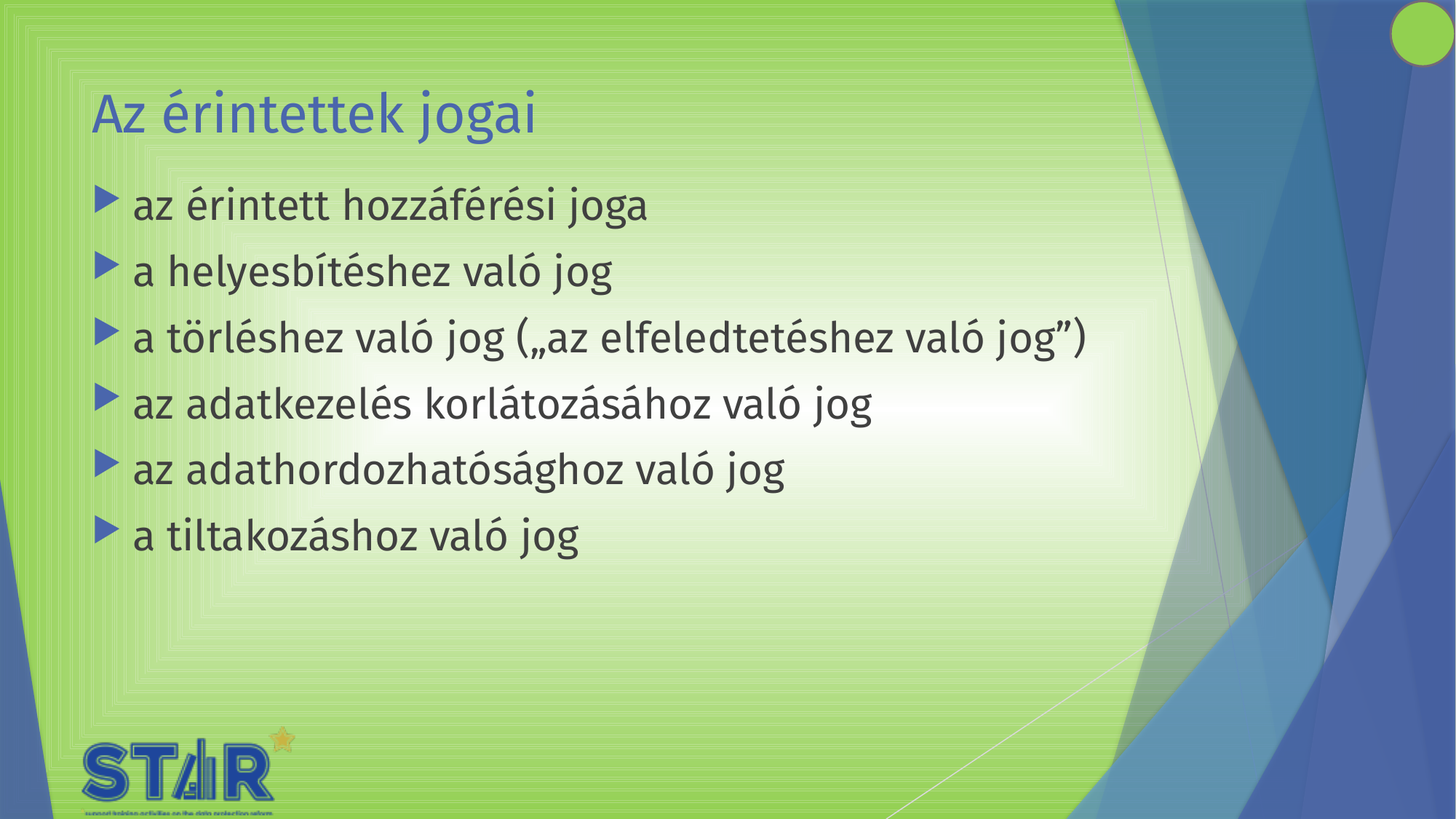

# Az érintettek jogai
az érintett hozzáférési joga
a helyesbítéshez való jog
a törléshez való jog („az elfeledtetéshez való jog”)
az adatkezelés korlátozásához való jog
az adathordozhatósághoz való jog
a tiltakozáshoz való jog